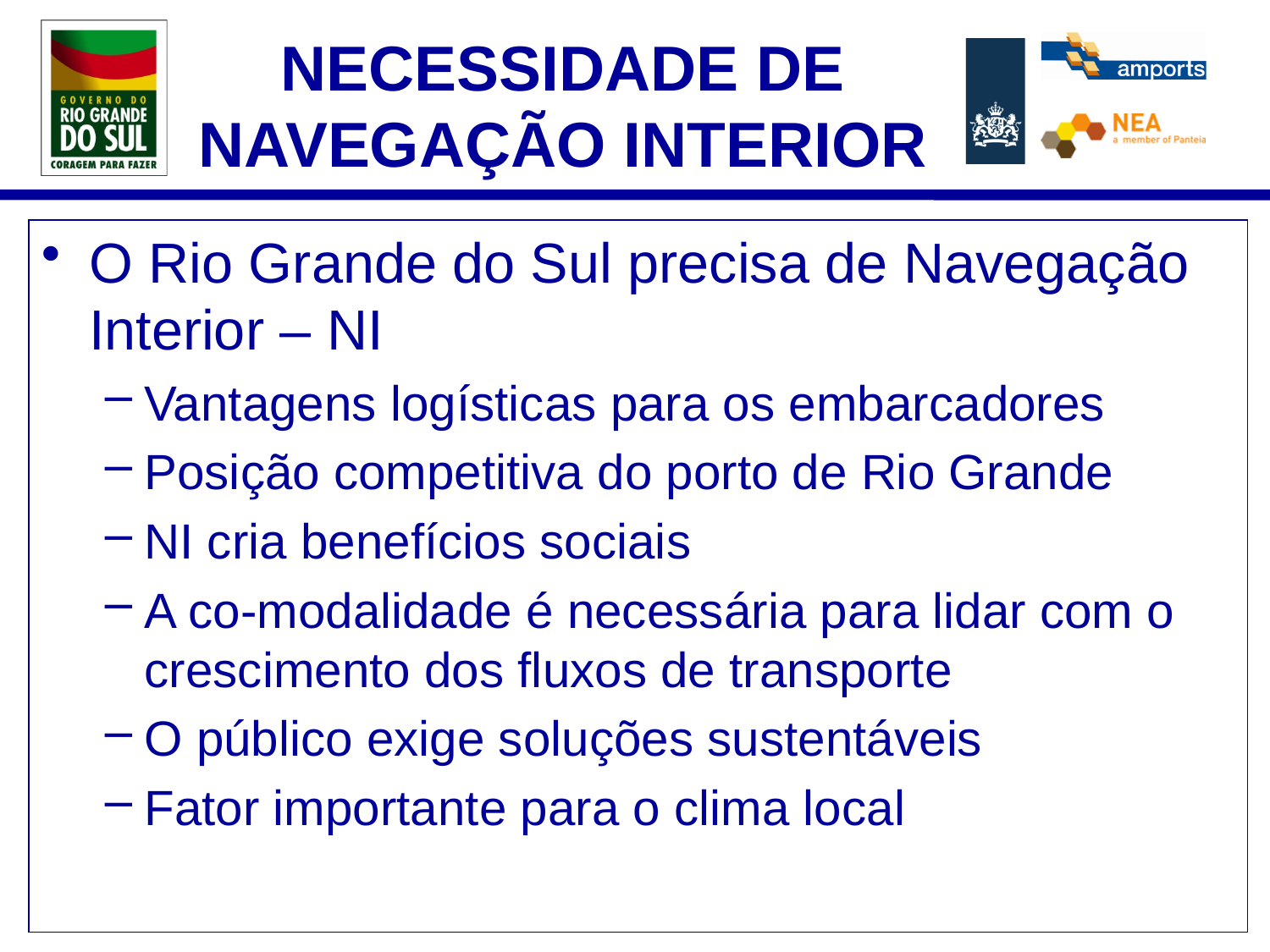

# NECESSIDADE DE NAVEGAÇÃO INTERIOR
O Rio Grande do Sul precisa de Navegação Interior – NI
Vantagens logísticas para os embarcadores
Posição competitiva do porto de Rio Grande
NI cria benefícios sociais
A co-modalidade é necessária para lidar com o crescimento dos fluxos de transporte
O público exige soluções sustentáveis
Fator importante para o clima local